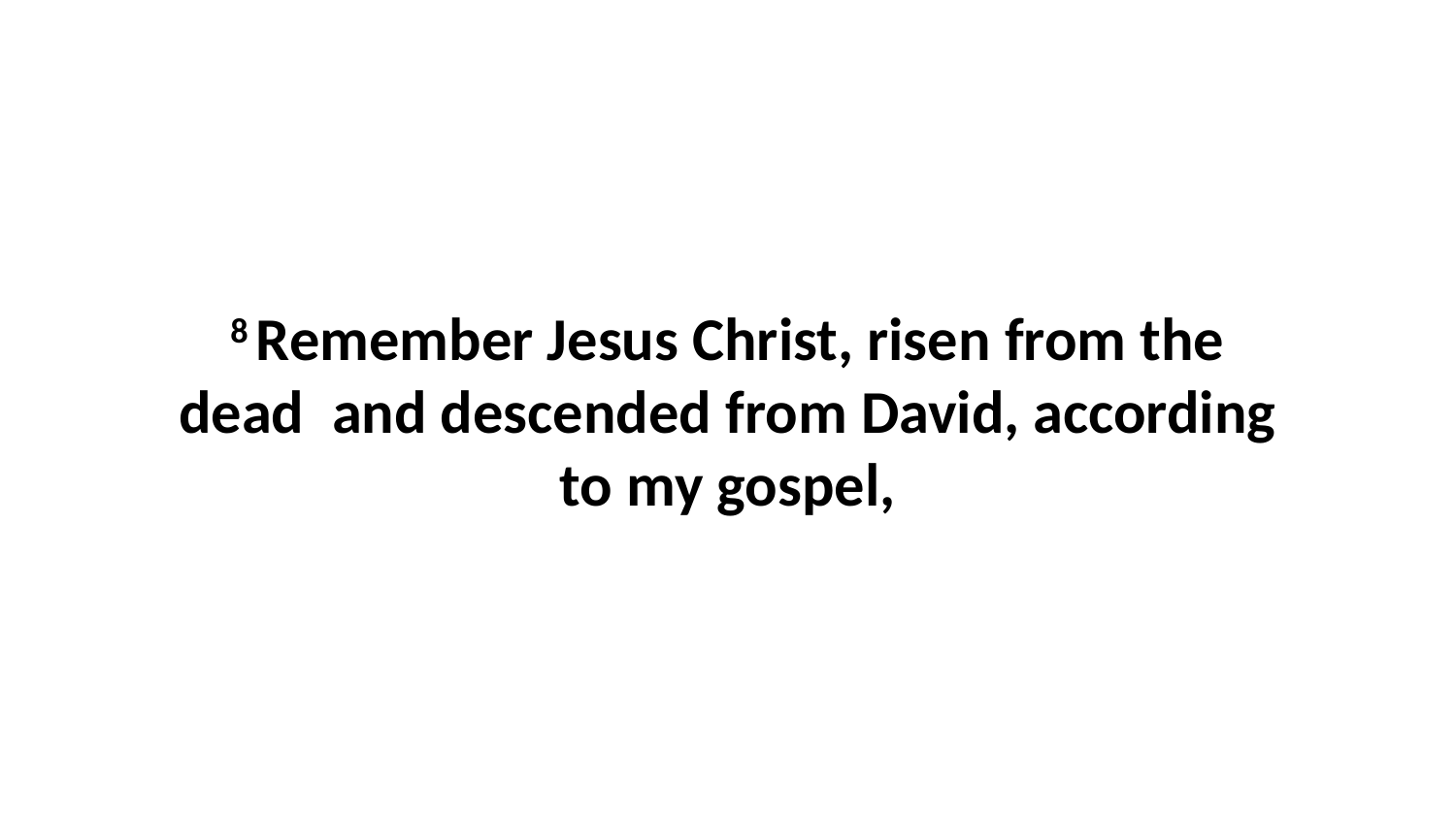

8 Remember Jesus Christ, risen from the dead  and descended from David, according to my gospel,